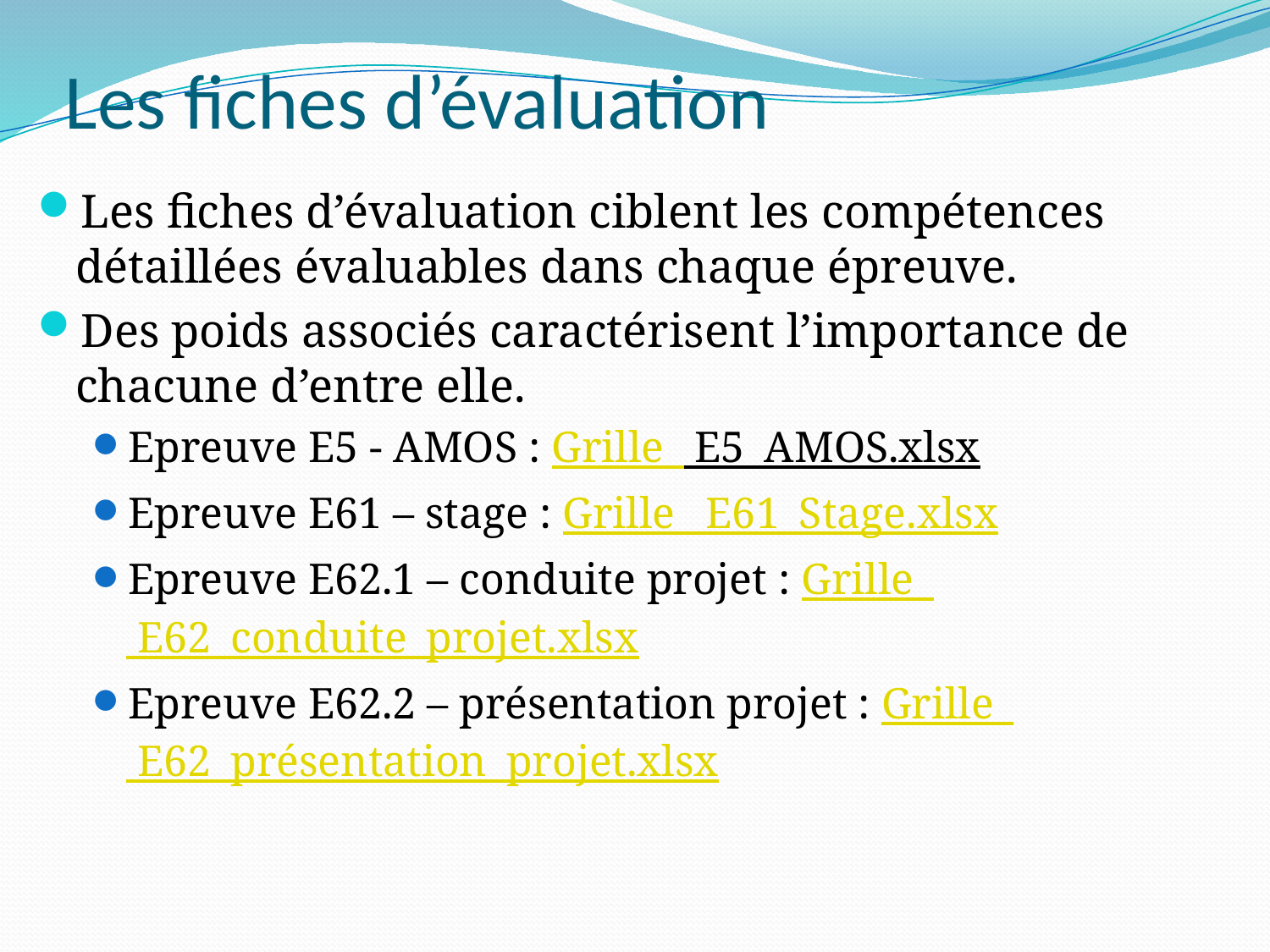

# Les fiches d’évaluation
Les fiches d’évaluation ciblent les compétences détaillées évaluables dans chaque épreuve.
Des poids associés caractérisent l’importance de chacune d’entre elle.
Epreuve E5 - AMOS : Grille_ E5_AMOS.xlsx
Epreuve E61 – stage : Grille_ E61_Stage.xlsx
Epreuve E62.1 – conduite projet : Grille_ E62_conduite_projet.xlsx
Epreuve E62.2 – présentation projet : Grille_ E62_présentation_projet.xlsx